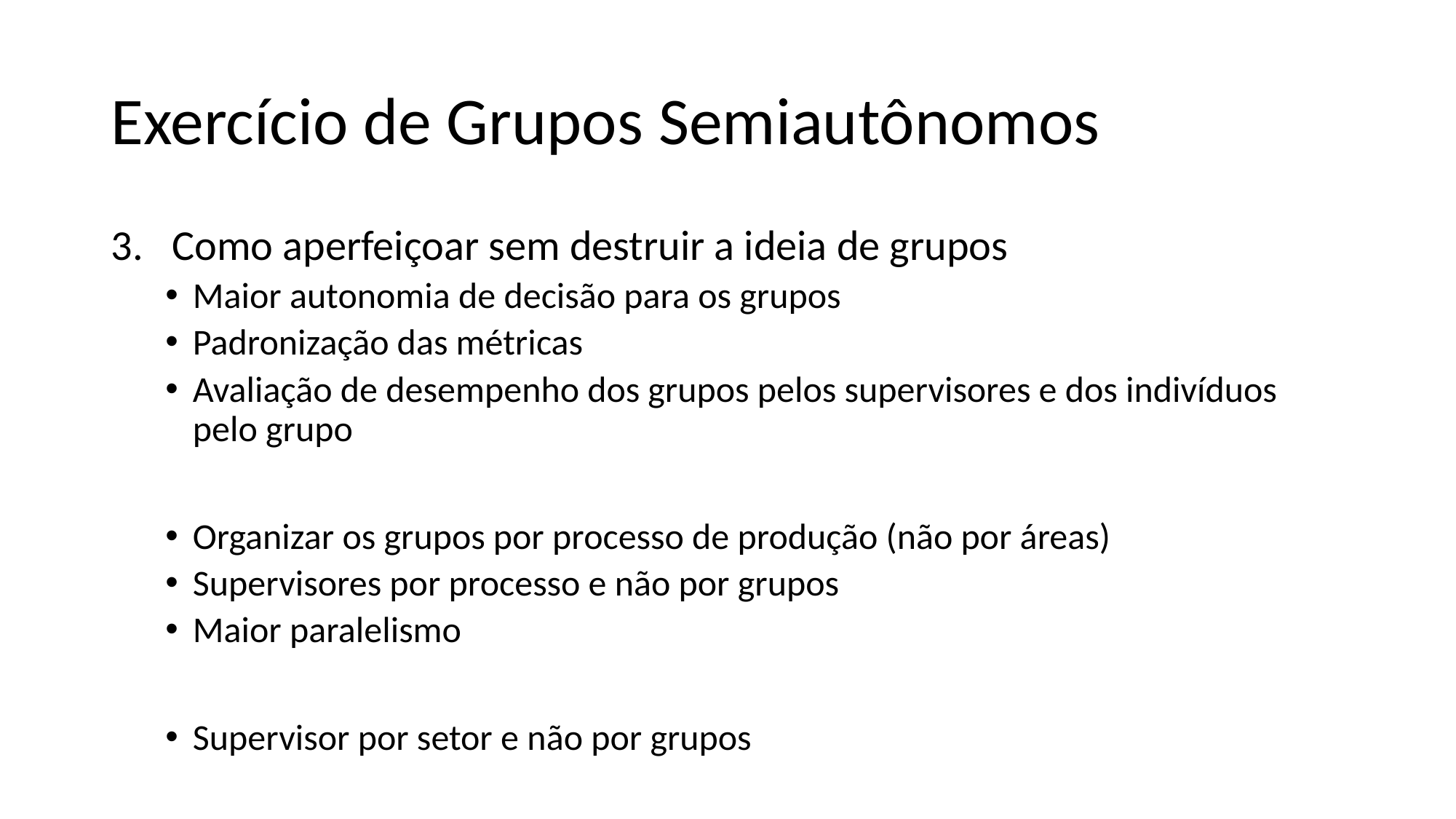

# Exercício de Grupos Semiautônomos
Como aperfeiçoar sem destruir a ideia de grupos
Maior autonomia de decisão para os grupos
Padronização das métricas
Avaliação de desempenho dos grupos pelos supervisores e dos indivíduos pelo grupo

Organizar os grupos por processo de produção (não por áreas)
Supervisores por processo e não por grupos
Maior paralelismo

Supervisor por setor e não por grupos